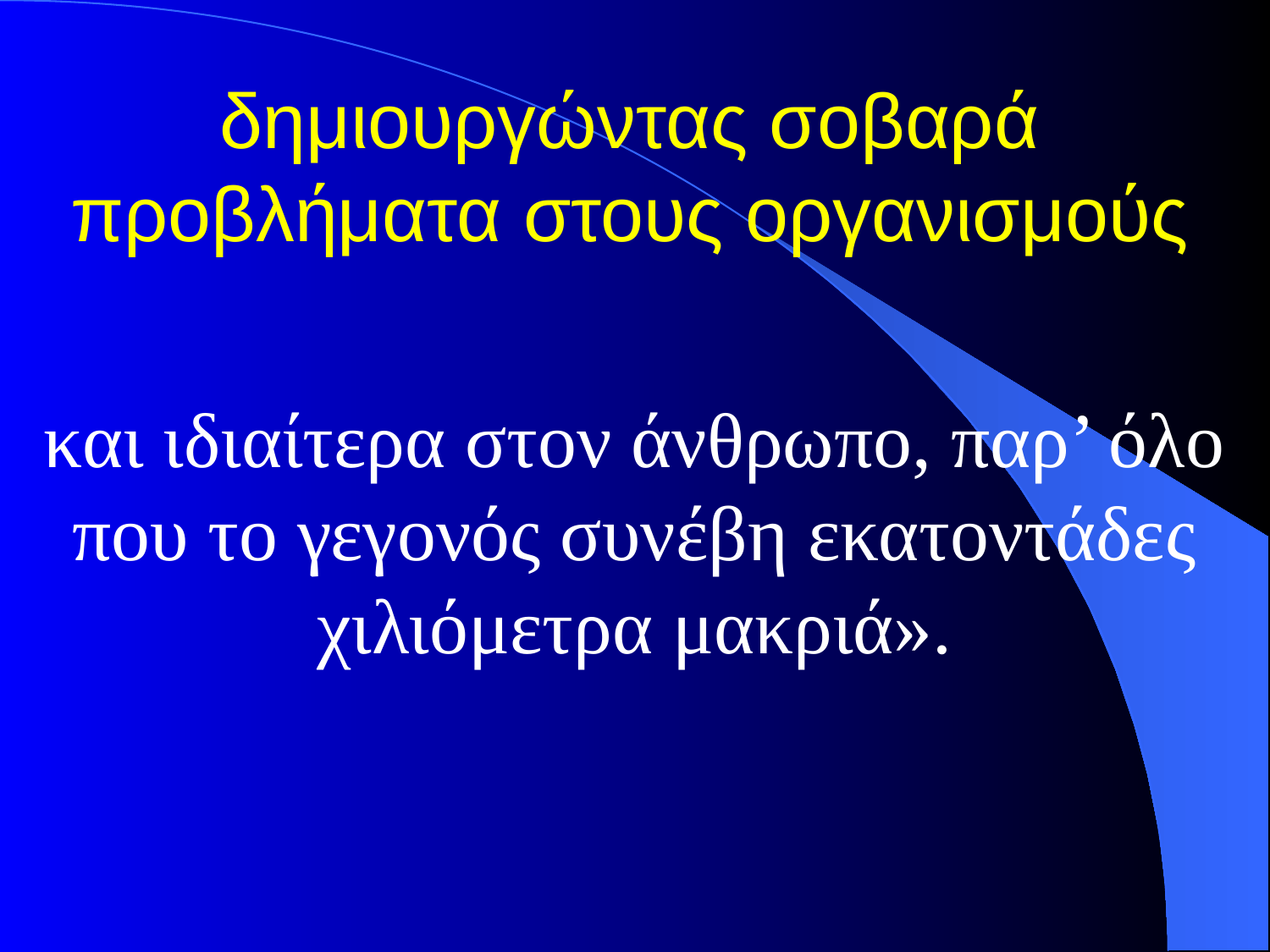

# δημιουργώντας σοβαρά προβλήματα στους οργανισμούς

και ιδιαίτερα στον άνθρωπο, παρ’ όλο που το γεγονός συνέβη εκατοντάδες χιλιόμετρα μακριά».